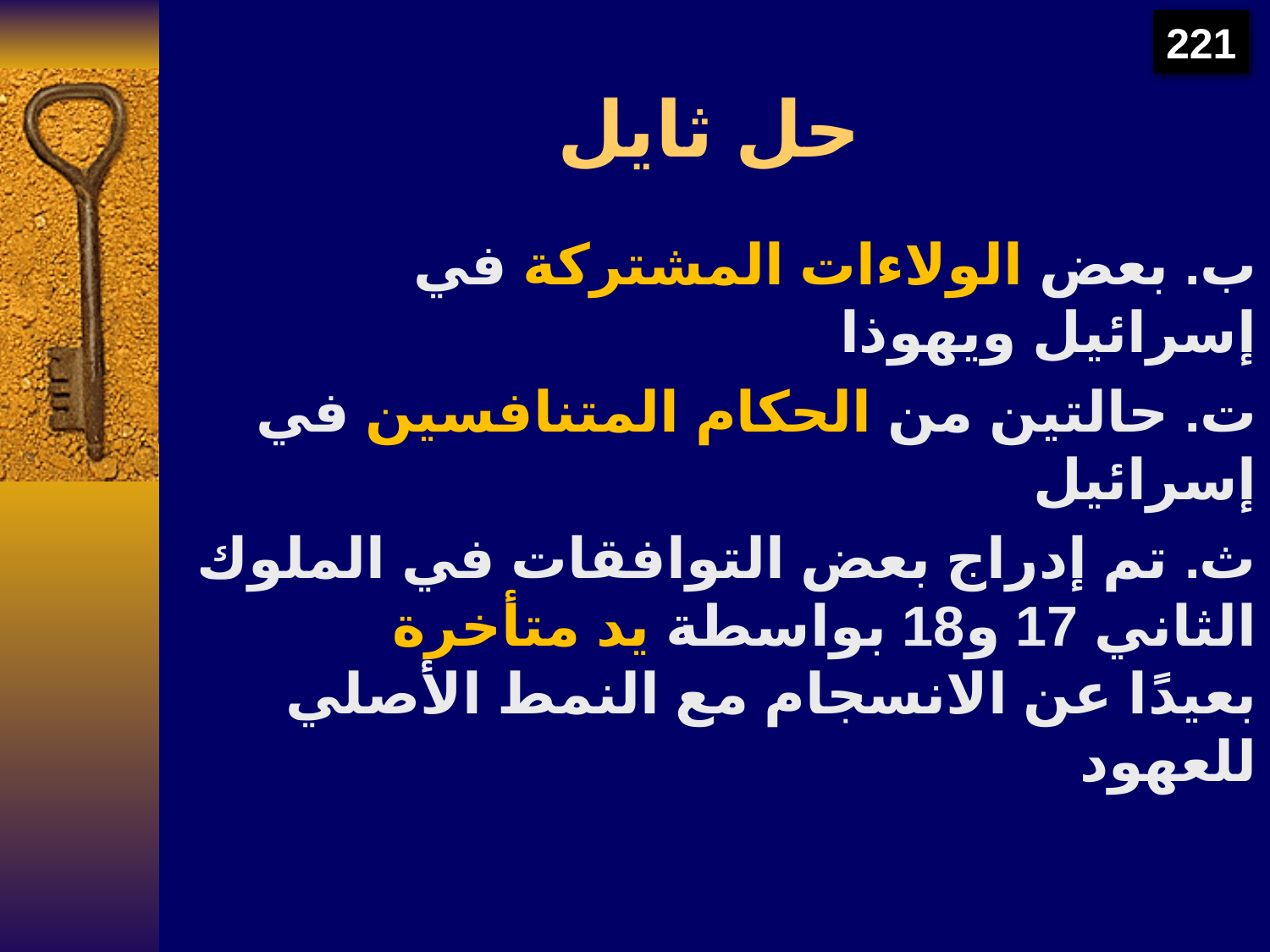

221
# حل ثايل
ب. بعض الولاءات المشتركة في إسرائيل ويهوذا
ت. حالتين من الحكام المتنافسين في إسرائيل
ث. تم إدراج بعض التوافقات في الملوك الثاني 17 و18 بواسطة يد متأخرة بعيدًا عن الانسجام مع النمط الأصلي للعهود